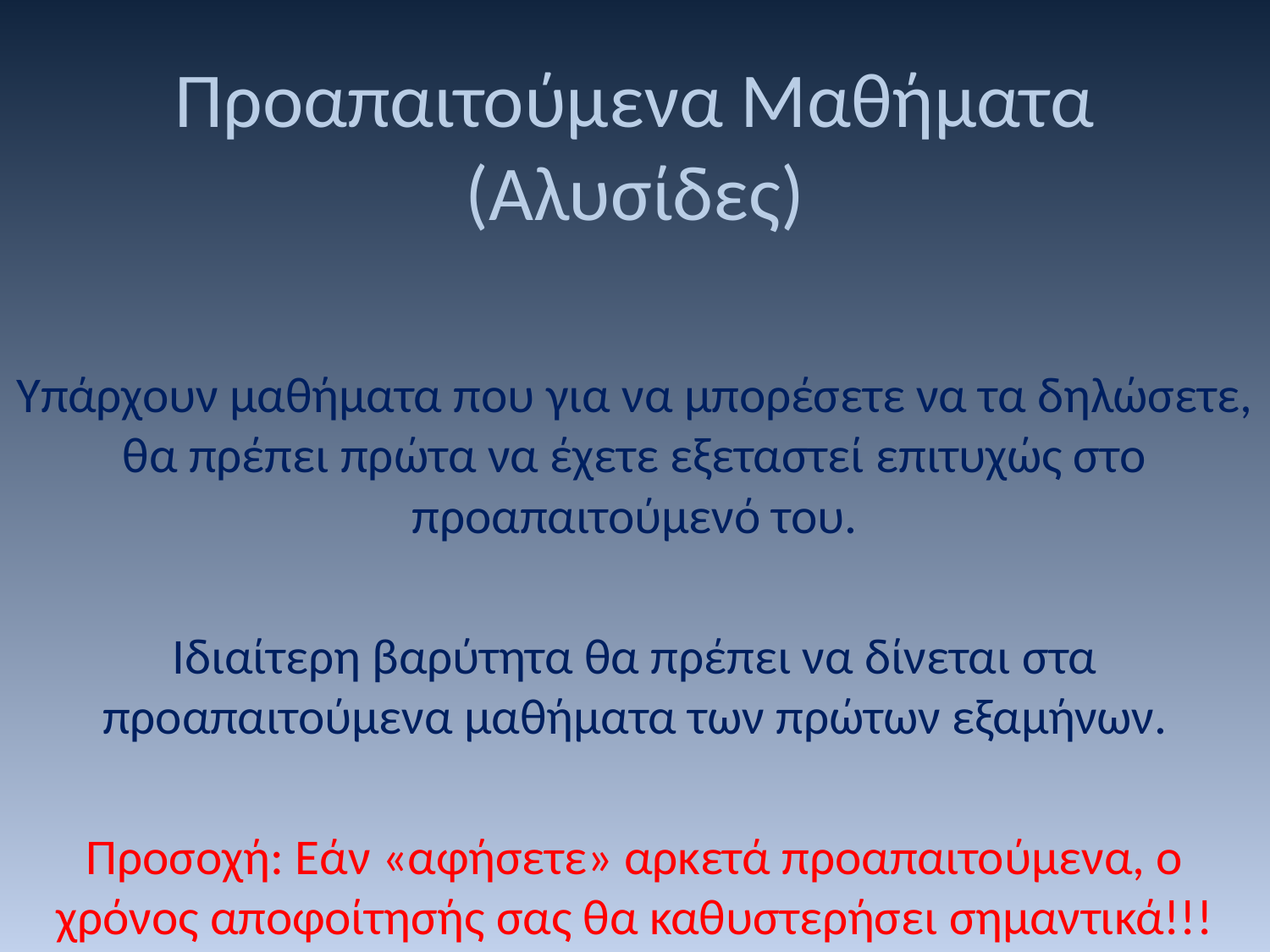

# Προαπαιτούμενα Μαθήματα (Αλυσίδες)
Υπάρχουν μαθήματα που για να μπορέσετε να τα δηλώσετε, θα πρέπει πρώτα να έχετε εξεταστεί επιτυχώς στο προαπαιτούμενό του.

Ιδιαίτερη βαρύτητα θα πρέπει να δίνεται στα προαπαιτούμενα μαθήματα των πρώτων εξαμήνων.

Προσοχή: Εάν «αφήσετε» αρκετά προαπαιτούμενα, ο χρόνος αποφοίτησής σας θα καθυστερήσει σημαντικά!!!